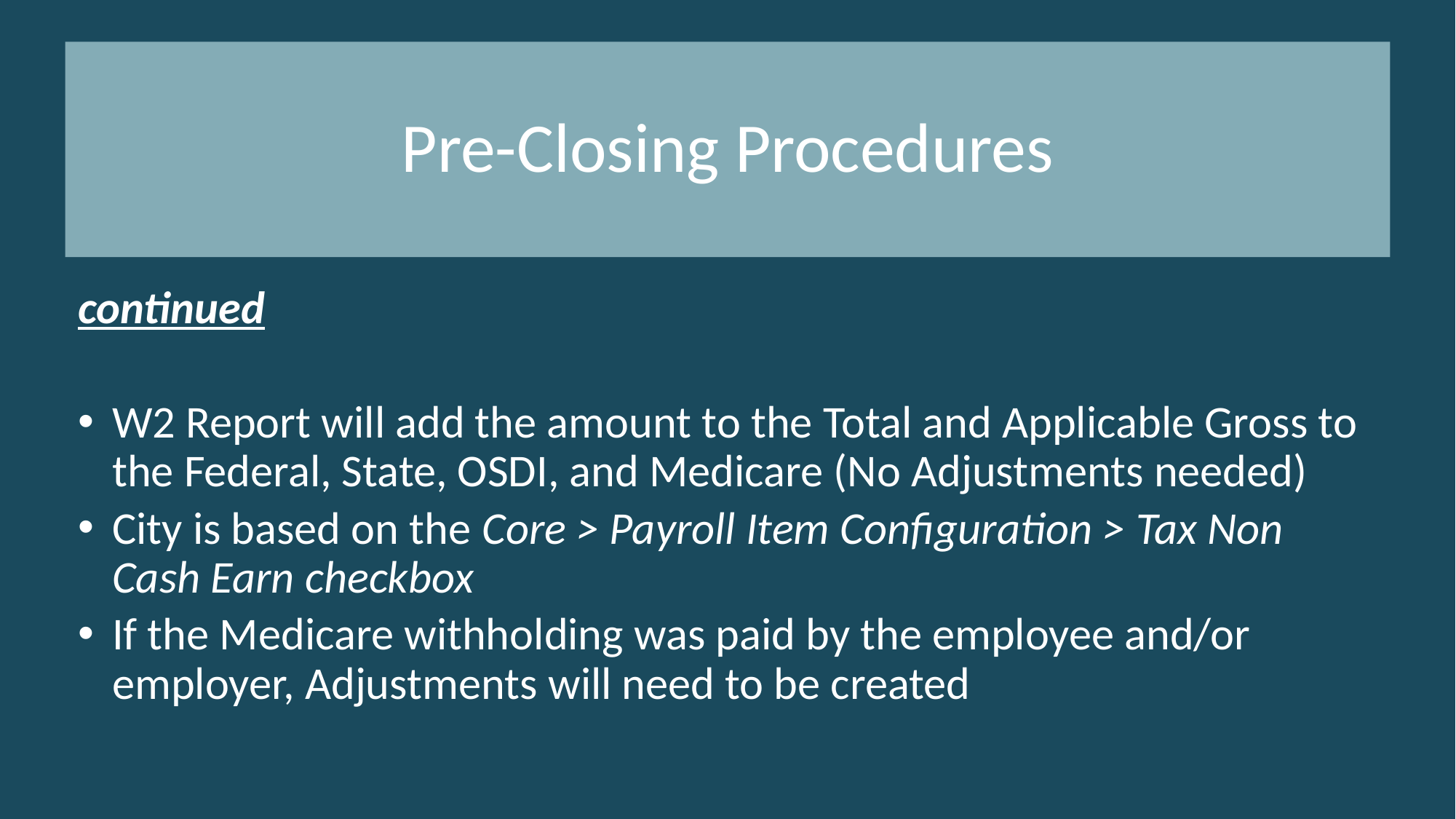

# Pre-Closing Procedures
continued

W2 Report will add the amount to the Total and Applicable Gross to the Federal, State, OSDI, and Medicare (No Adjustments needed)
City is based on the Core > Payroll Item Configuration > Tax Non Cash Earn checkbox
If the Medicare withholding was paid by the employee and/or employer, Adjustments will need to be created